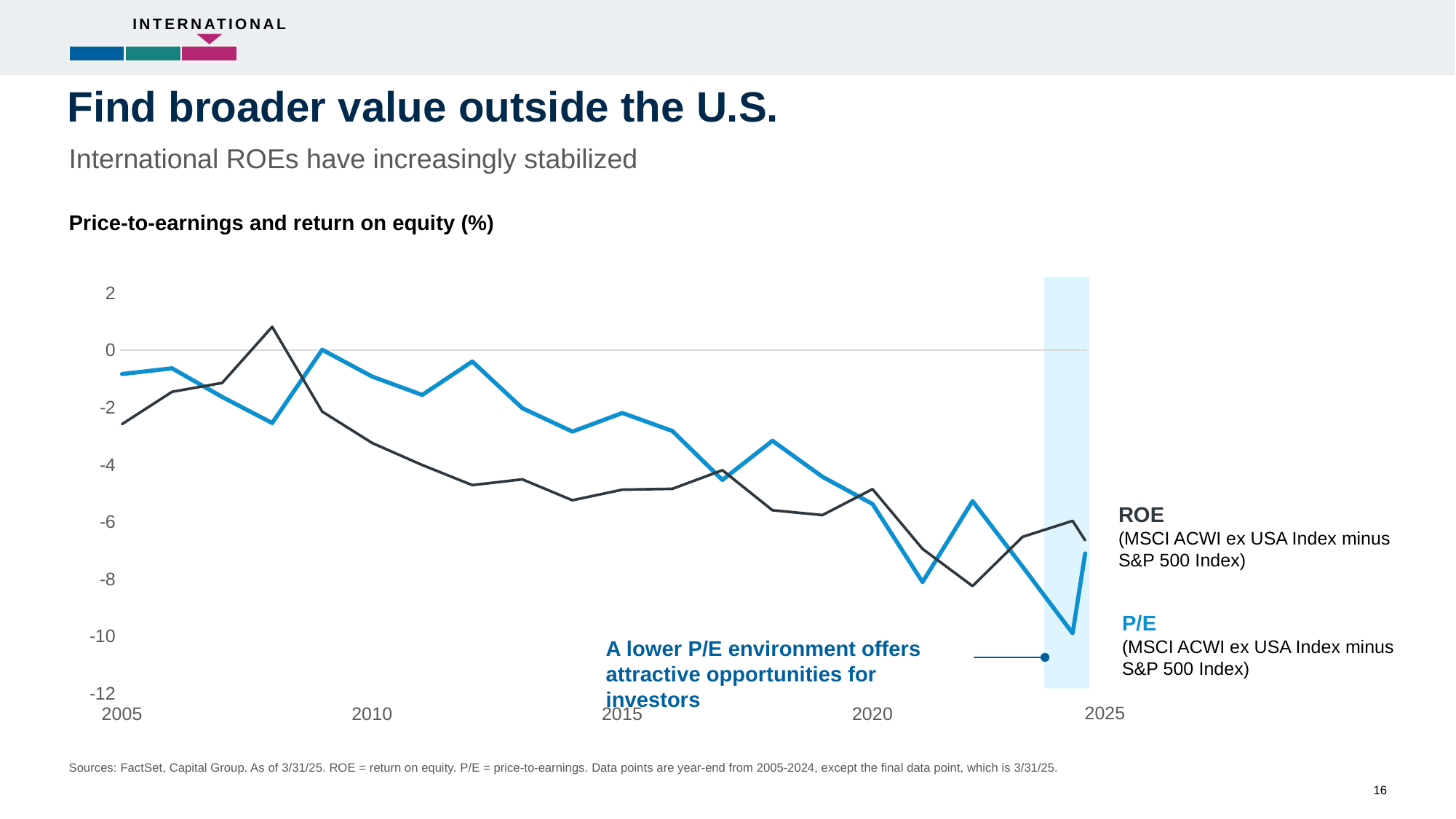

INTERNATIONAL

|  |  |  |
| --- | --- | --- |
# Find broader value outside the U.S.
International ROEs have increasingly stabilized
Price-to-earnings and return on equity (%)

### Chart

| Category | P/E x (MSCI ACWI ex-USA minus S&P 500) | ROE % (MSCI ACWI ex-USA minus S&P 500) |
|---|---|---|
| 38716 | -0.8300000000000001 | -2.5799999999999983 |
| 39080 | -0.629999999999999 | -1.4499999999999993 |
| 39447 | -1.6300000000000008 | -1.1399999999999988 |
| 39813 | -2.539999999999999 | 0.8200000000000003 |
| 40178 | 0.020000000000003126 | -2.1400000000000006 |
| 40543 | -0.9199999999999999 | -3.24 |
| 40907 | -1.5600000000000005 | -4.01 |
| 41274 | -0.3899999999999988 | -4.709999999999999 |
| 41639 | -2.0200000000000014 | -4.51 |
| 42004 | -2.839999999999998 | -5.24 |
| 42369 | -2.1900000000000013 | -4.869999999999999 |
| 42734 | -2.8200000000000003 | -4.84 |
| 43098 | -4.529999999999999 | -4.1899999999999995 |
| 43465 | -3.16 | -5.59 |
| 43830 | -4.42 | -5.76 |
| 44196 | -5.370000000000001 | -4.85 |
| 44561 | -8.1 | -6.940000000000001 |
| 44925 | -5.27 | -8.239999999999998 |
| 45289 | -7.5600000000000005 | -6.52 |
| 45657 | -9.89 | -5.960000000000001 |
| 45747 | -7.099999999999998 | -6.640000000000001 |
ROE
(MSCI ACWI ex USA Index minus S&P 500 Index)
P/E
(MSCI ACWI ex USA Index minus S&P 500 Index)
A lower P/E environment offers attractive opportunities for investors
2025
Sources: FactSet, Capital Group. As of 3/31/25. ROE = return on equity. P/E = price-to-earnings. Data points are year-end from 2005-2024, except the final data point, which is 3/31/25.
16